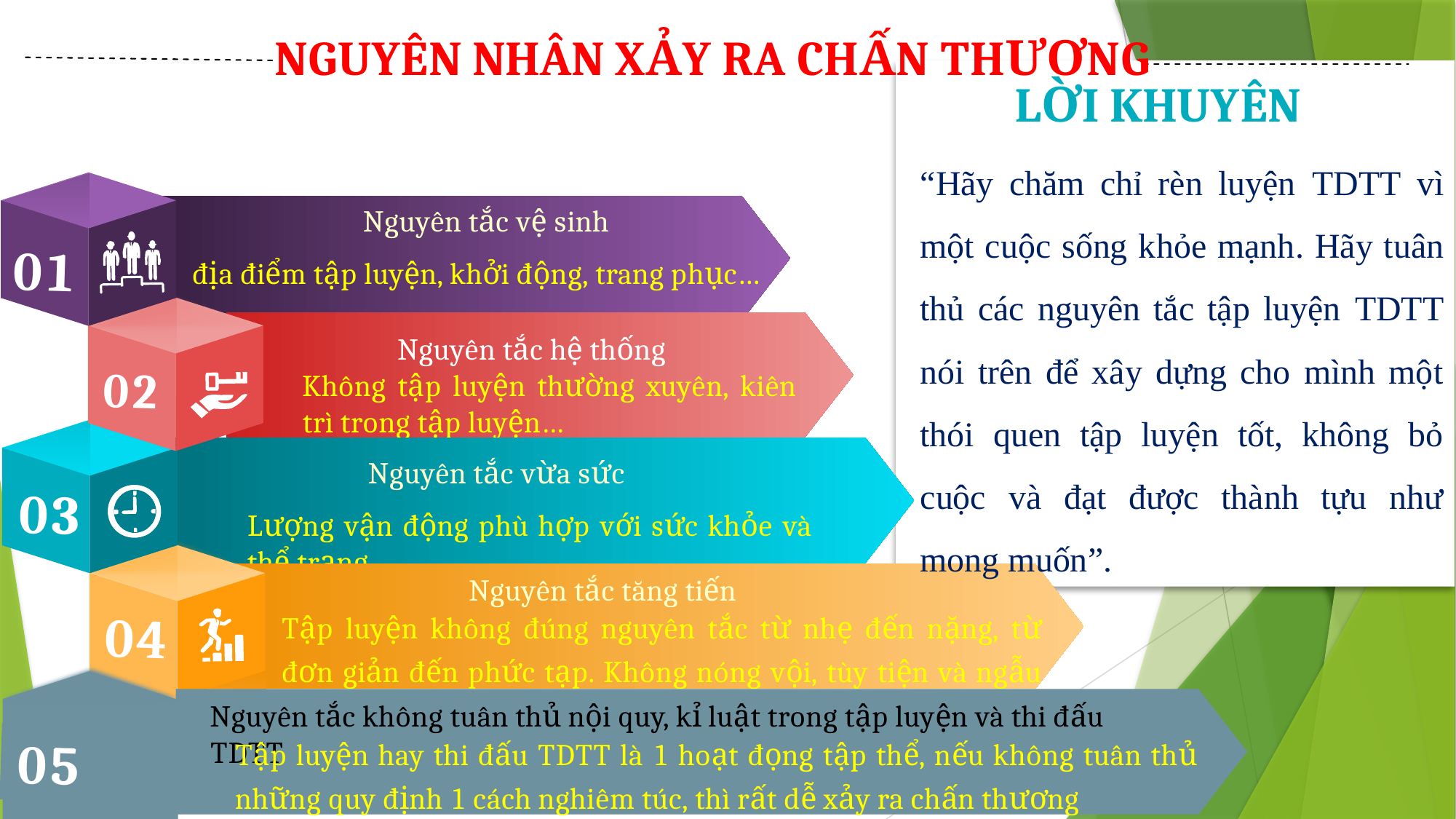

NGUYÊN NHÂN XẢY RA CHẤN THƯƠNG

LỜI KHUYÊN
“Hãy chăm chỉ rèn luyện TDTT vì một cuộc sống khỏe mạnh. Hãy tuân thủ các nguyên tắc tập luyện TDTT nói trên để xây dựng cho mình một thói quen tập luyện tốt, không bỏ cuộc và đạt được thành tựu như mong muốn”.

01

Nguyên tắc vệ sinh

địa điểm tập luyện, khởi động, trang phục…

02

Nguyên tắc hệ thống
Không tập luyện thường xuyên, kiên trì trong tập luyện…

03

Nguyên tắc vừa sức
Lượng vận động phù hợp với sức khỏe và thể trạng

04

Nguyên tắc tăng tiến
Tập luyện không đúng nguyên tắc từ nhẹ đến nặng, từ đơn giản đến phức tạp. Không nóng vội, tùy tiện và ngẫu hứng.

05

Nguyên tắc không tuân thủ nội quy, kỉ luật trong tập luyện và thi đấu TDTT
Tập luyện hay thi đấu TDTT là 1 hoạt đọng tập thể, nếu không tuân thủ những quy định 1 cách nghiêm túc, thì rất dễ xảy ra chấn thương